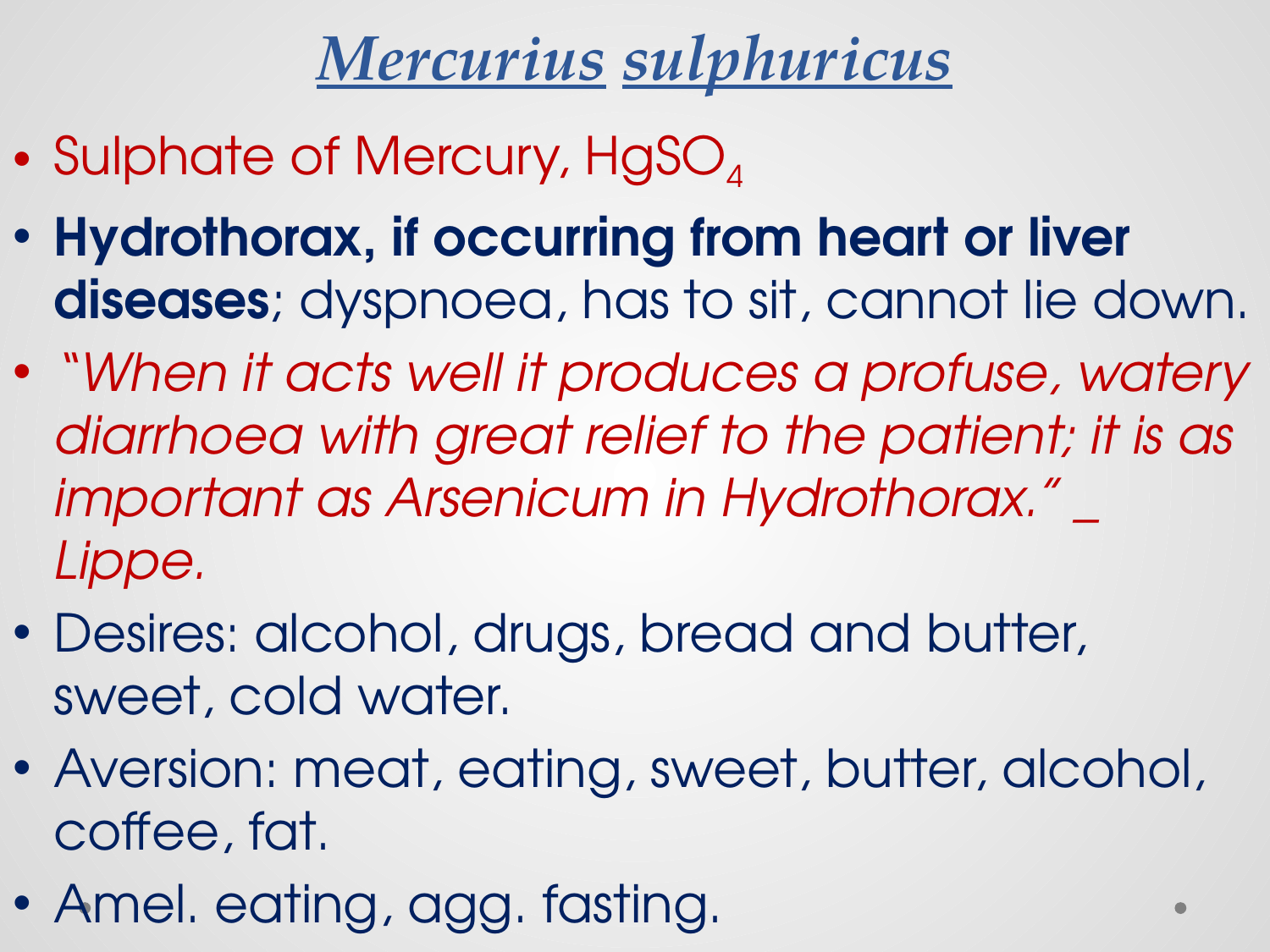

# Mercurius sulphuricus
Sulphate of Mercury, HgSO4
Hydrothorax, if occurring from heart or liver diseases; dyspnoea, has to sit, cannot lie down.
“When it acts well it produces a profuse, watery diarrhoea with great relief to the patient; it is as important as Arsenicum in Hydrothorax.” _ Lippe.
Desires: alcohol, drugs, bread and butter, sweet, cold water.
Aversion: meat, eating, sweet, butter, alcohol, coffee, fat.
Amel. eating, agg. fasting.